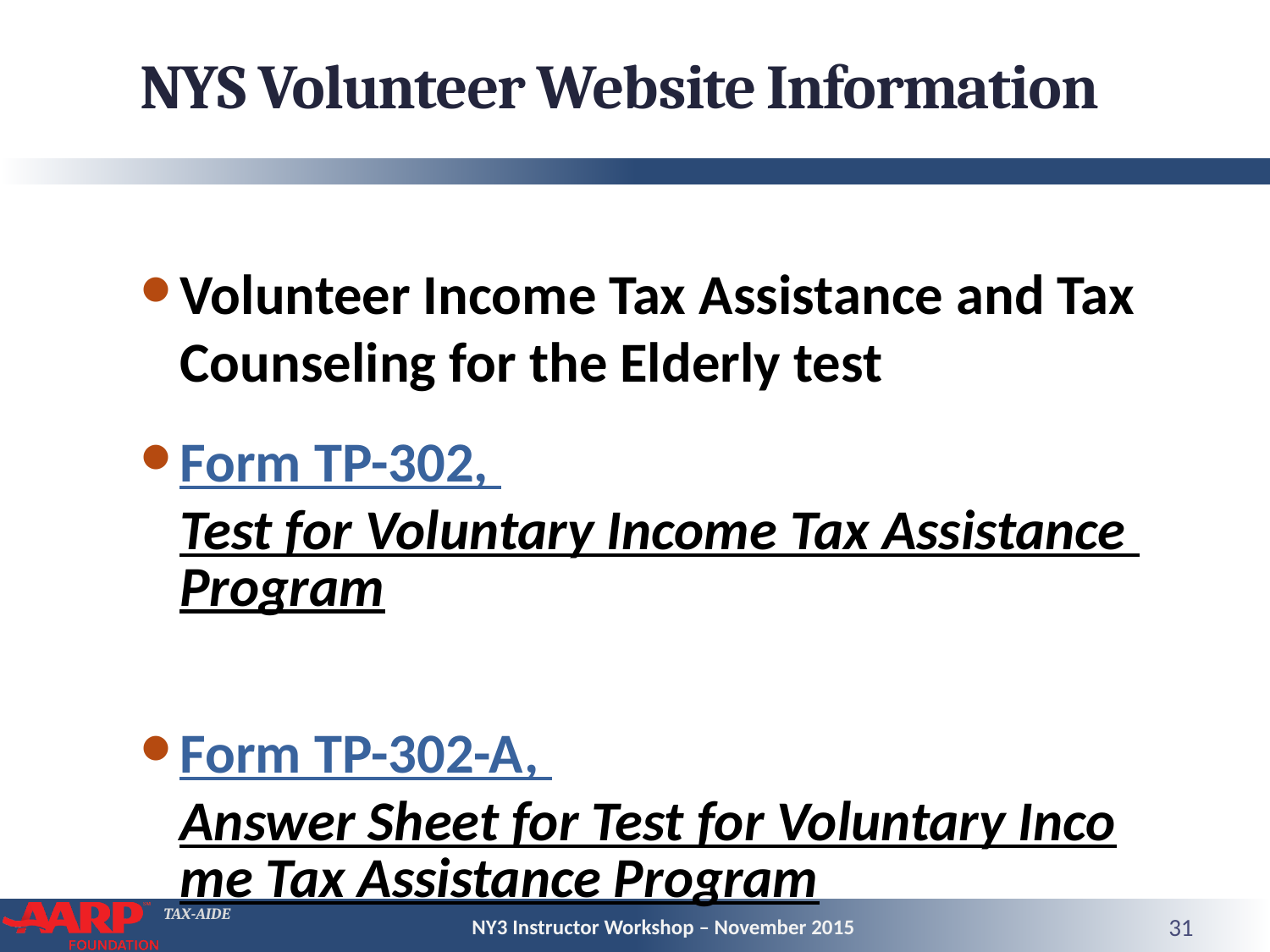

# NYS Volunteer Website Information
Volunteer Income Tax Assistance and Tax Counseling for the Elderly test
Form TP-302, Test for Voluntary Income Tax Assistance Program
Form TP-302-A, Answer Sheet for Test for Voluntary Income Tax Assistance Program

NY3 Instructor Workshop – November 2015
31